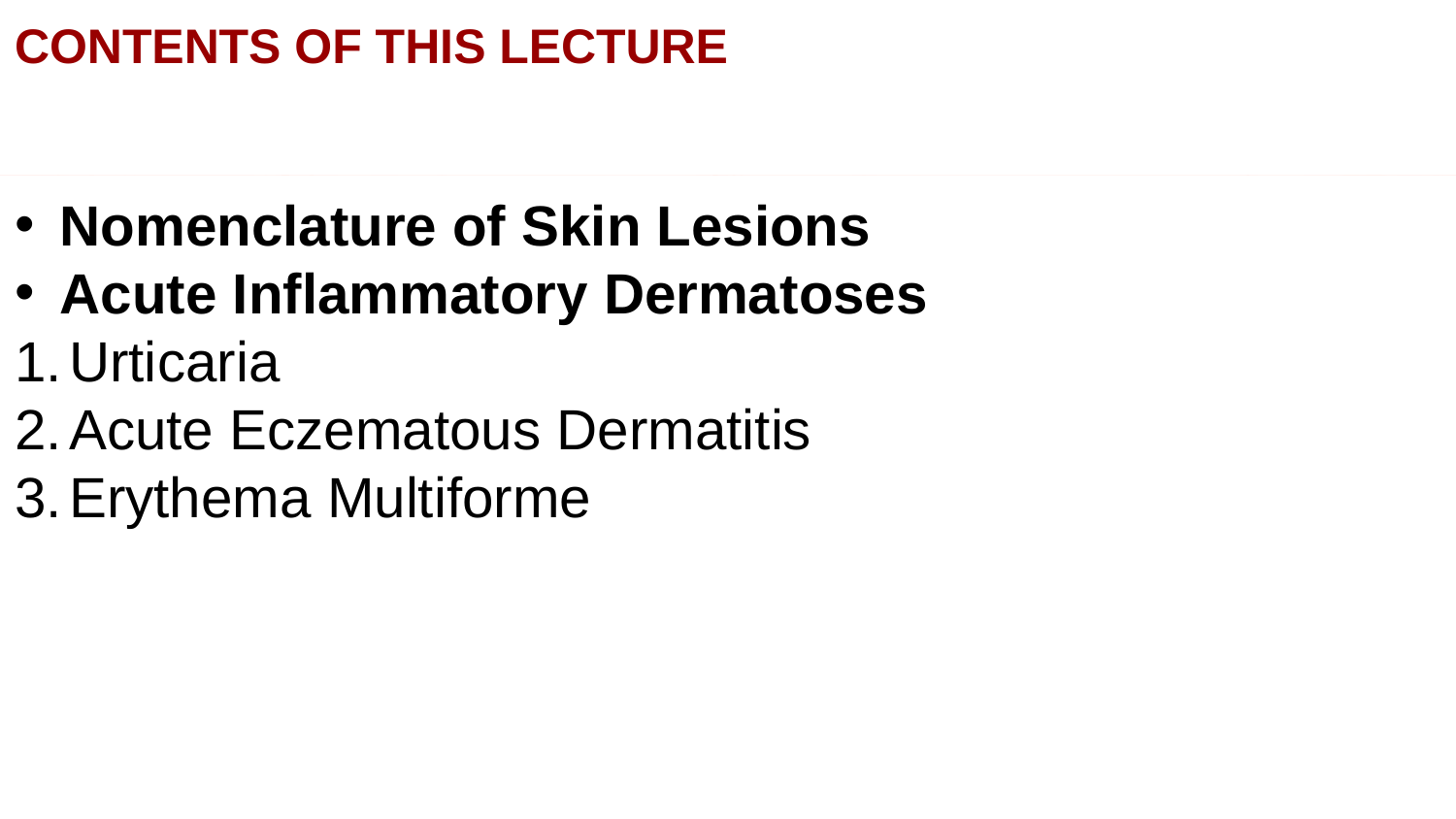

# CONTENTS OF THIS LECTURE
Nomenclature of Skin Lesions
Acute Inflammatory Dermatoses
Urticaria
Acute Eczematous Dermatitis
Erythema Multiforme